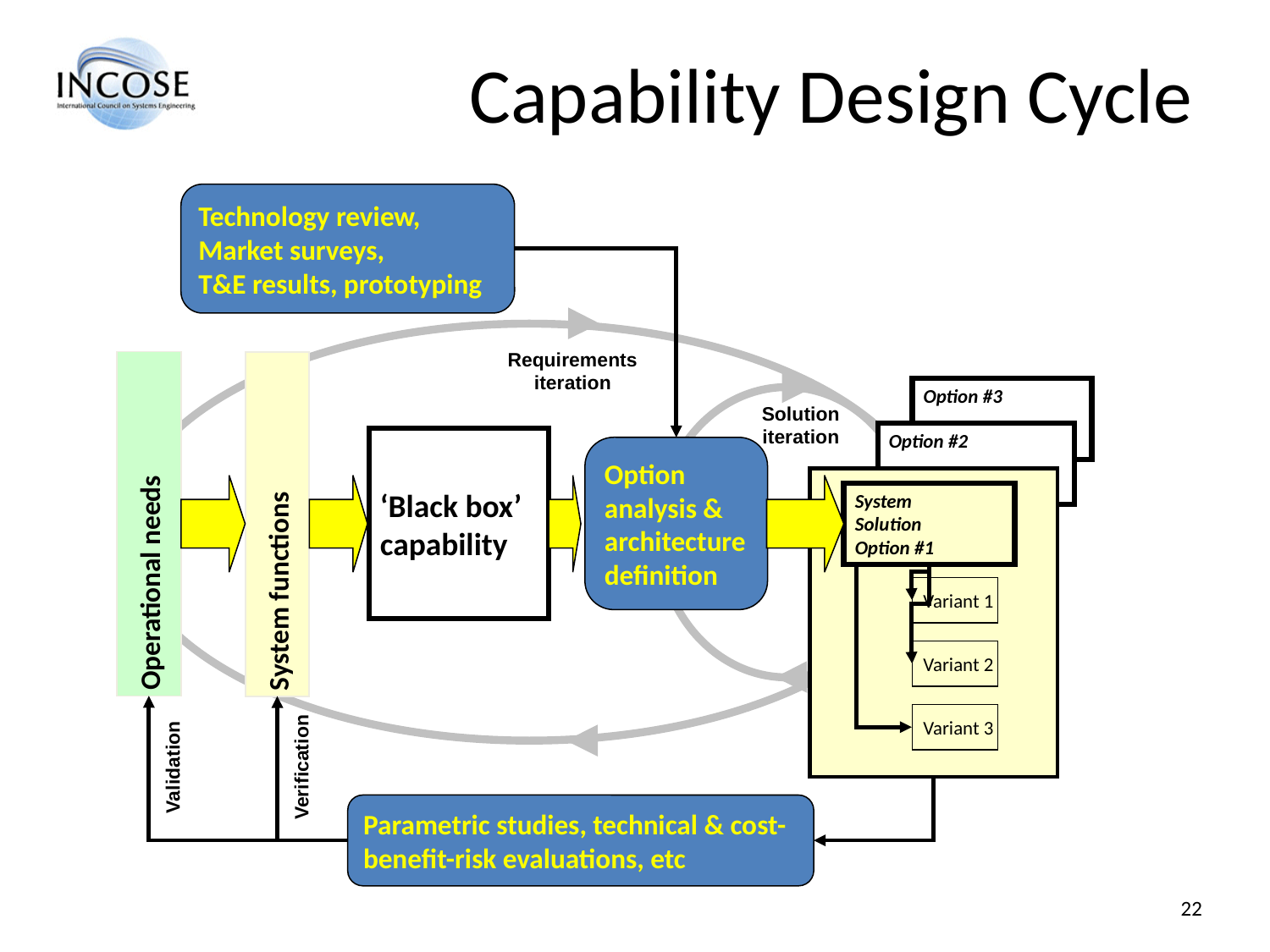

# Capability Design Cycle
Technology review,
Market surveys,
T&E results, prototyping

Requirements iteration
Operational needs
System functions
Option #3

Solution iteration
Option #2
‘Black box’
capability
Option analysis & architecture definition

System
Solution
Option #1
Variant 1
Variant 2

Variant 3

Validation
Verification
Parametric studies, technical & cost-benefit-risk evaluations, etc
22